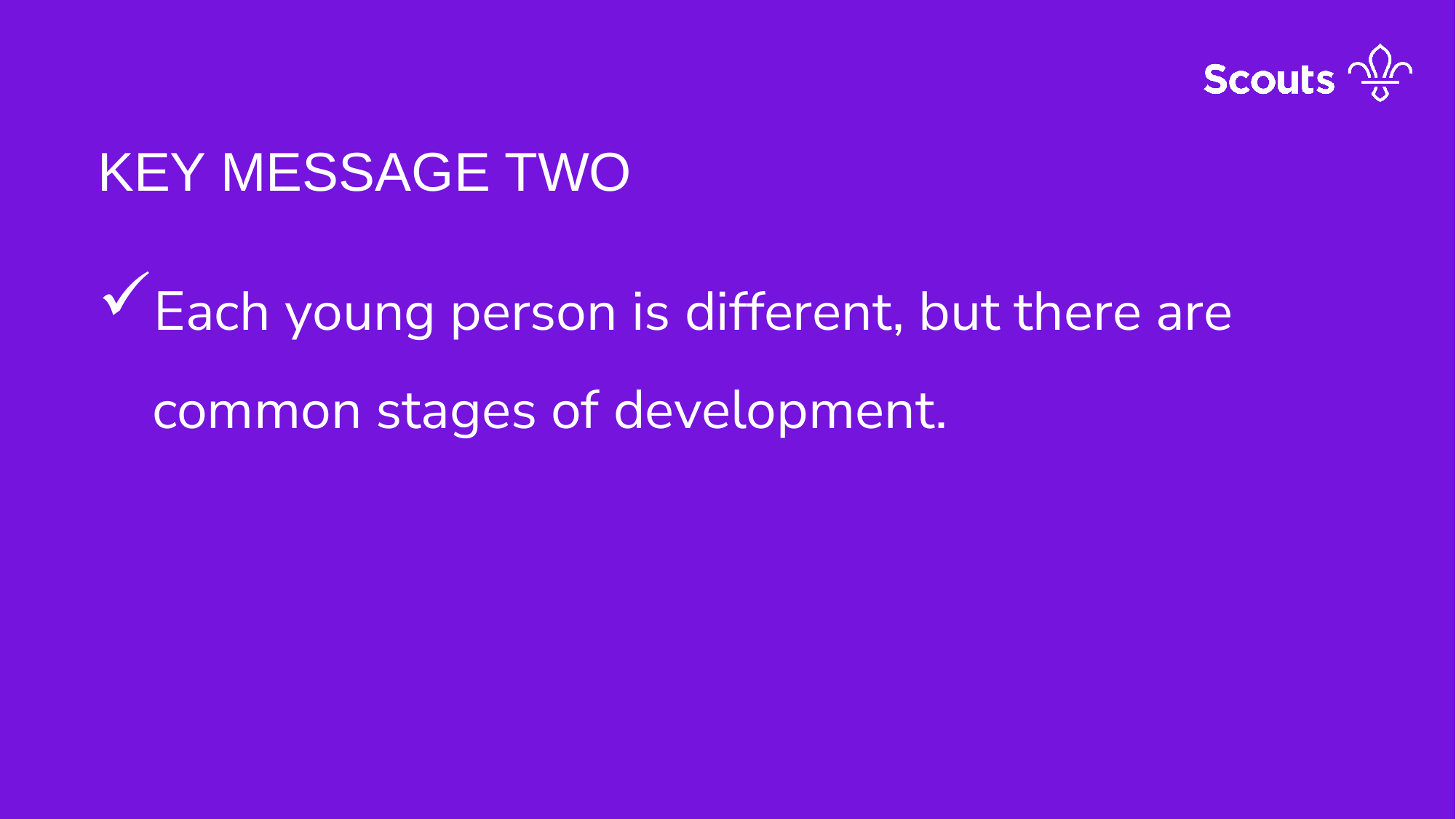

KEY MESSAGE TWO

Each young person is different, but there are common stages of development.